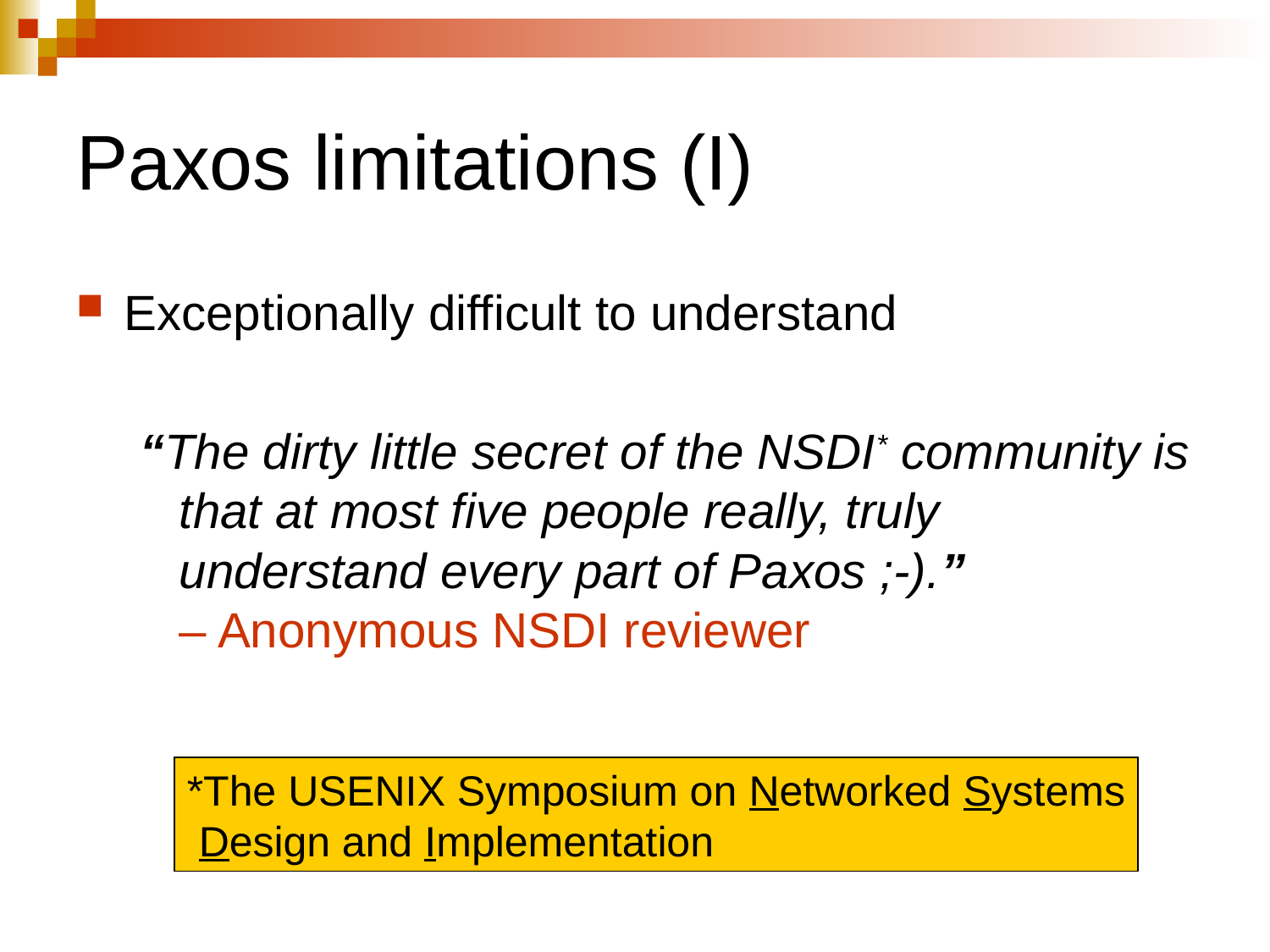

Paxos limitations (I)
Exceptionally difficult to understand

“The dirty little secret of the NSDI* community is that at most five people really, truly understand every part of Paxos ;-).”
– Anonymous NSDI reviewer
*The USENIX Symposium on Networked Systems
 Design and Implementation